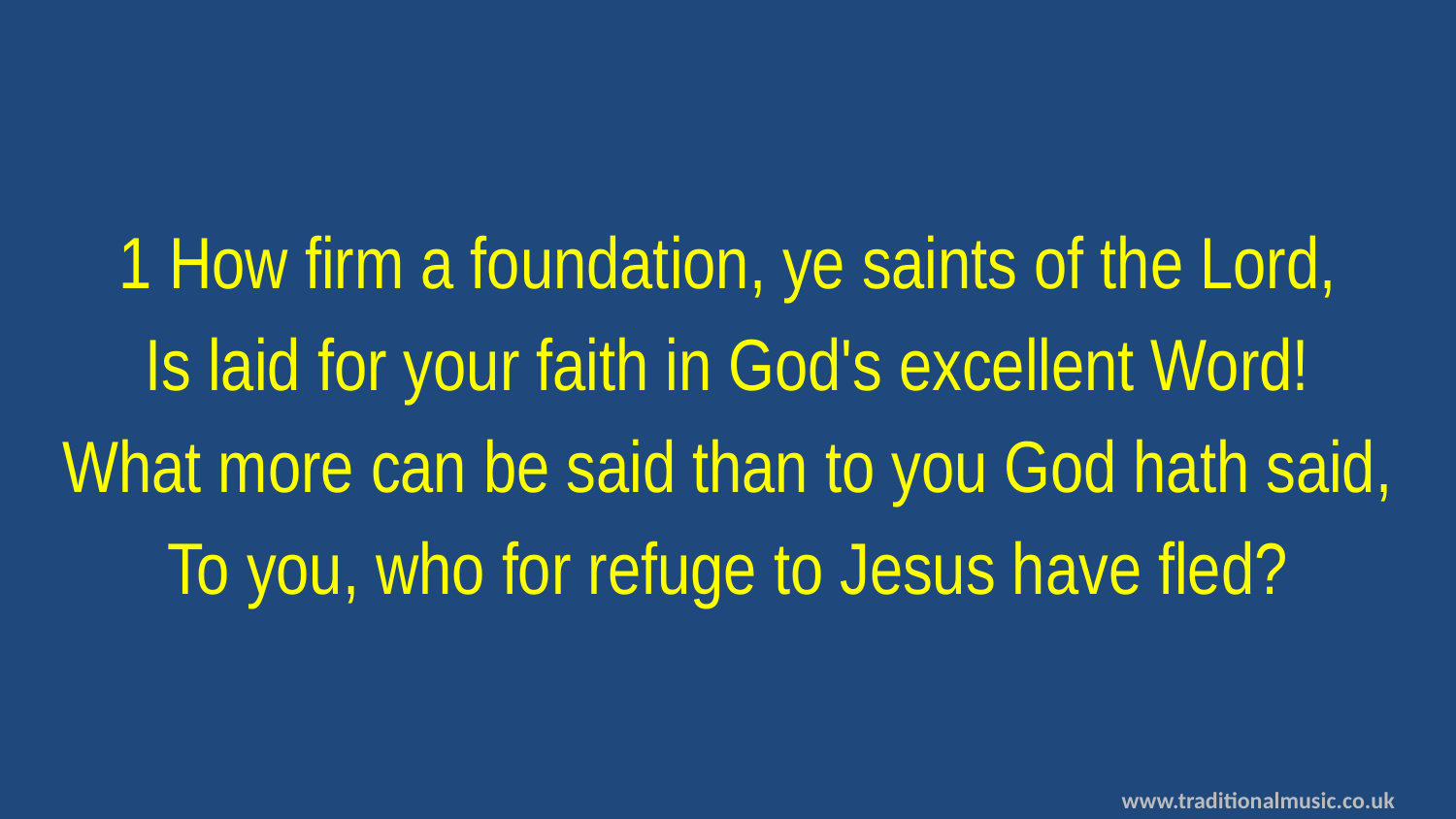

1 How firm a foundation, ye saints of the Lord,
Is laid for your faith in God's excellent Word!
What more can be said than to you God hath said,
To you, who for refuge to Jesus have fled?